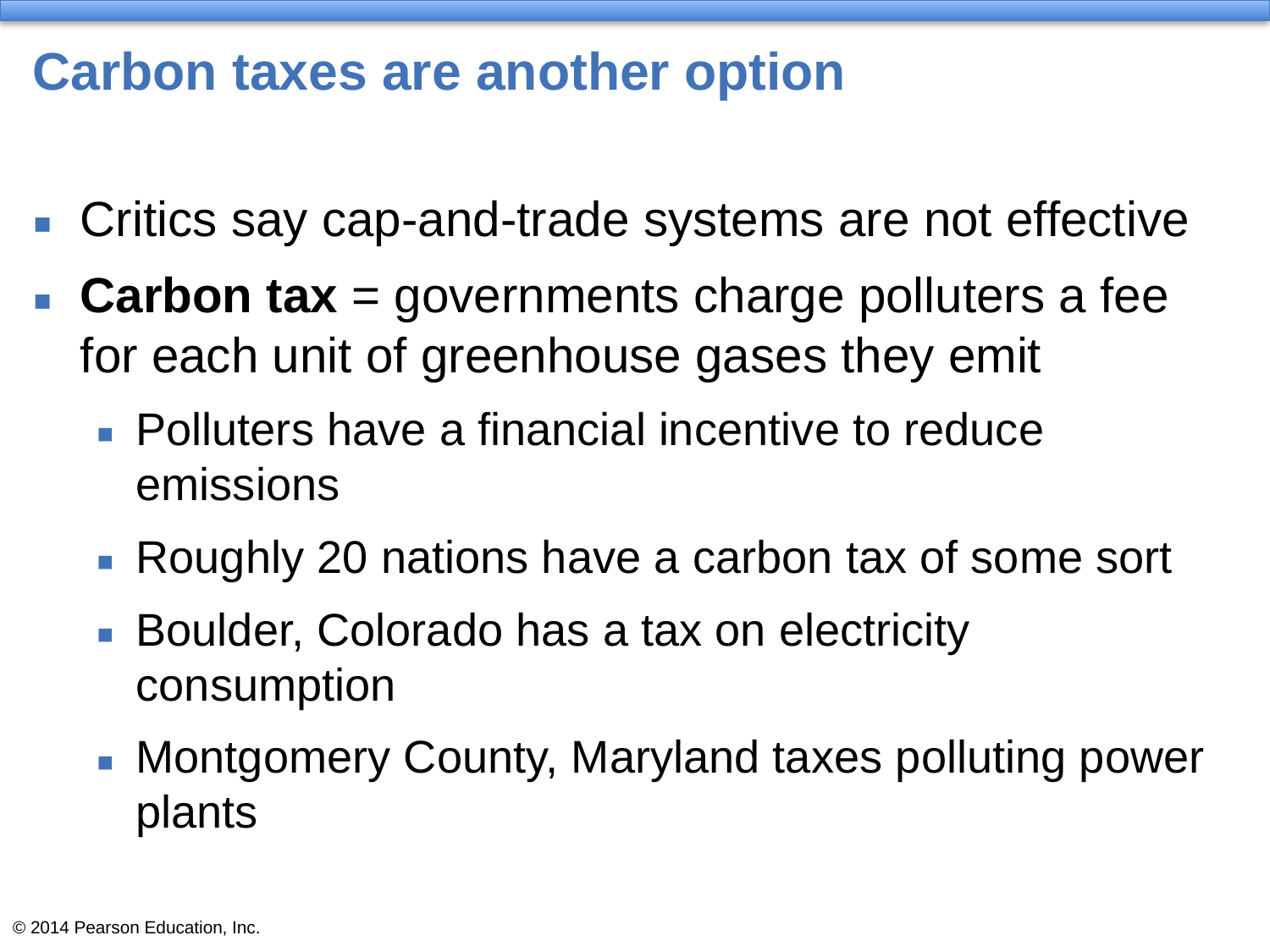

# Carbon taxes are another option
Critics say cap-and-trade systems are not effective
Carbon tax = governments charge polluters a fee for each unit of greenhouse gases they emit
Polluters have a financial incentive to reduce emissions
Roughly 20 nations have a carbon tax of some sort
Boulder, Colorado has a tax on electricity consumption
Montgomery County, Maryland taxes polluting power plants